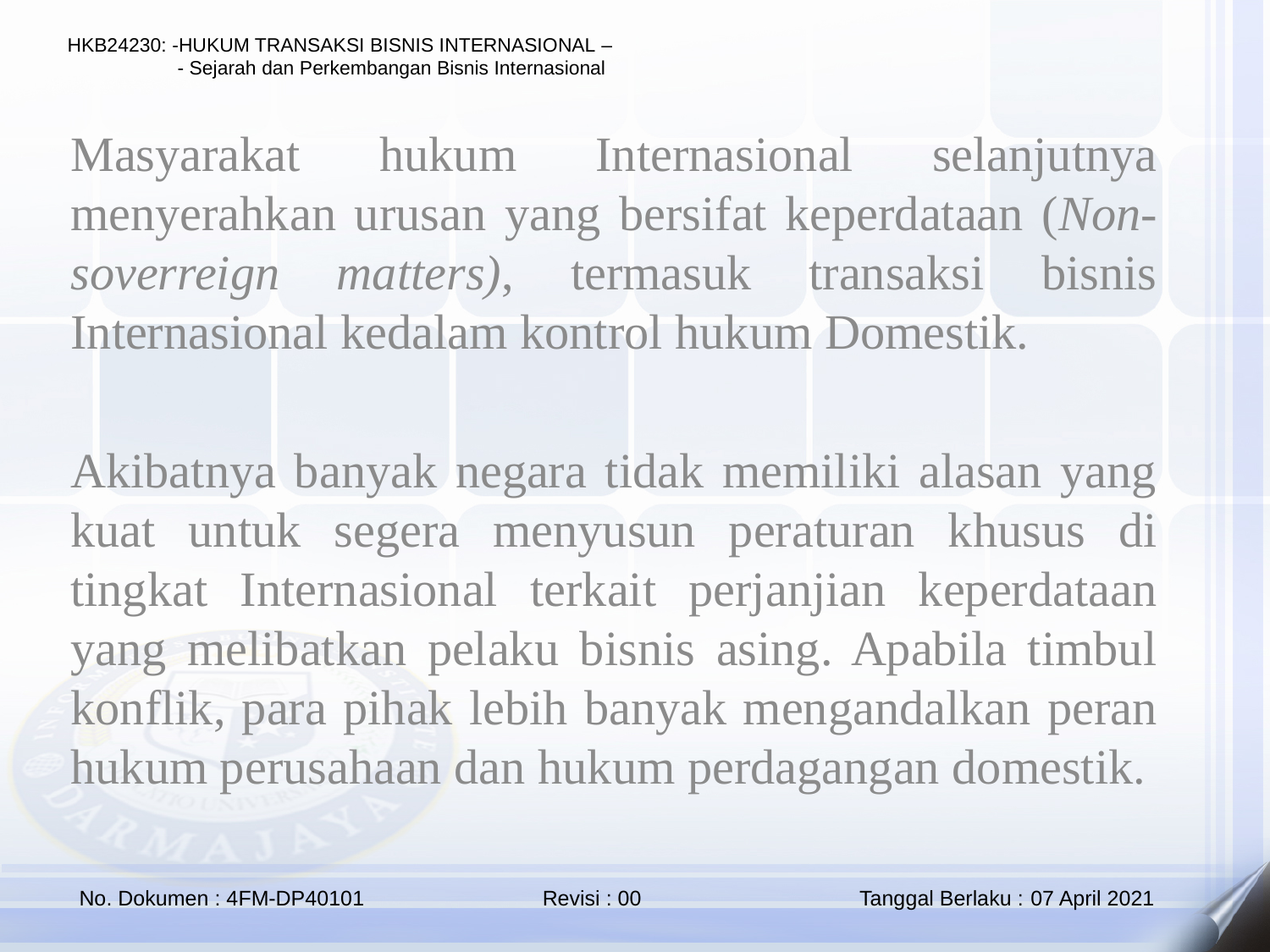

Masyarakat hukum Internasional selanjutnya menyerahkan urusan yang bersifat keperdataan (Non-soverreign matters), termasuk transaksi bisnis Internasional kedalam kontrol hukum Domestik.

Akibatnya banyak negara tidak memiliki alasan yang kuat untuk segera menyusun peraturan khusus di tingkat Internasional terkait perjanjian keperdataan yang melibatkan pelaku bisnis asing. Apabila timbul konflik, para pihak lebih banyak mengandalkan peran hukum perusahaan dan hukum perdagangan domestik.